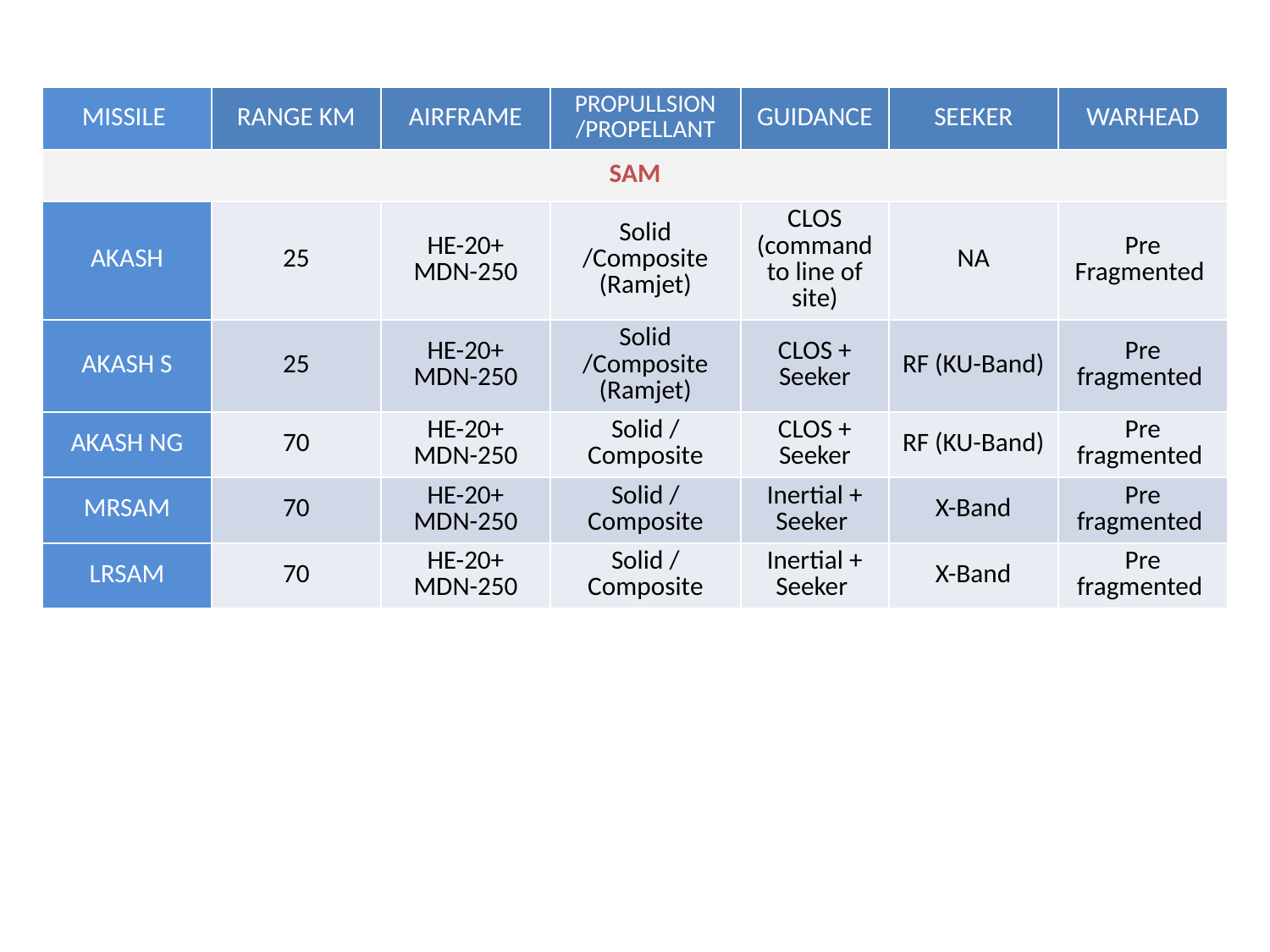

| MISSILE | RANGE KM | AIRFRAME | PROPULLSION /PROPELLANT | GUIDANCE | SEEKER | WARHEAD |
| --- | --- | --- | --- | --- | --- | --- |
| SAM |  |  |  |  |  |  |
| AKASH | 25 | HE-20+ MDN-250 | Solid /Composite (Ramjet) | CLOS (command to line of site) | NA | Pre Fragmented |
| AKASH S | 25 | HE-20+ MDN-250 | Solid /Composite (Ramjet) | CLOS + Seeker | RF (KU-Band) | Pre fragmented |
| AKASH NG | 70 | HE-20+ MDN-250 | Solid / Composite | CLOS + Seeker | RF (KU-Band) | Pre fragmented |
| MRSAM | 70 | HE-20+ MDN-250 | Solid / Composite | Inertial + Seeker | X-Band | Pre fragmented |
| LRSAM | 70 | HE-20+ MDN-250 | Solid / Composite | Inertial + Seeker | X-Band | Pre fragmented |